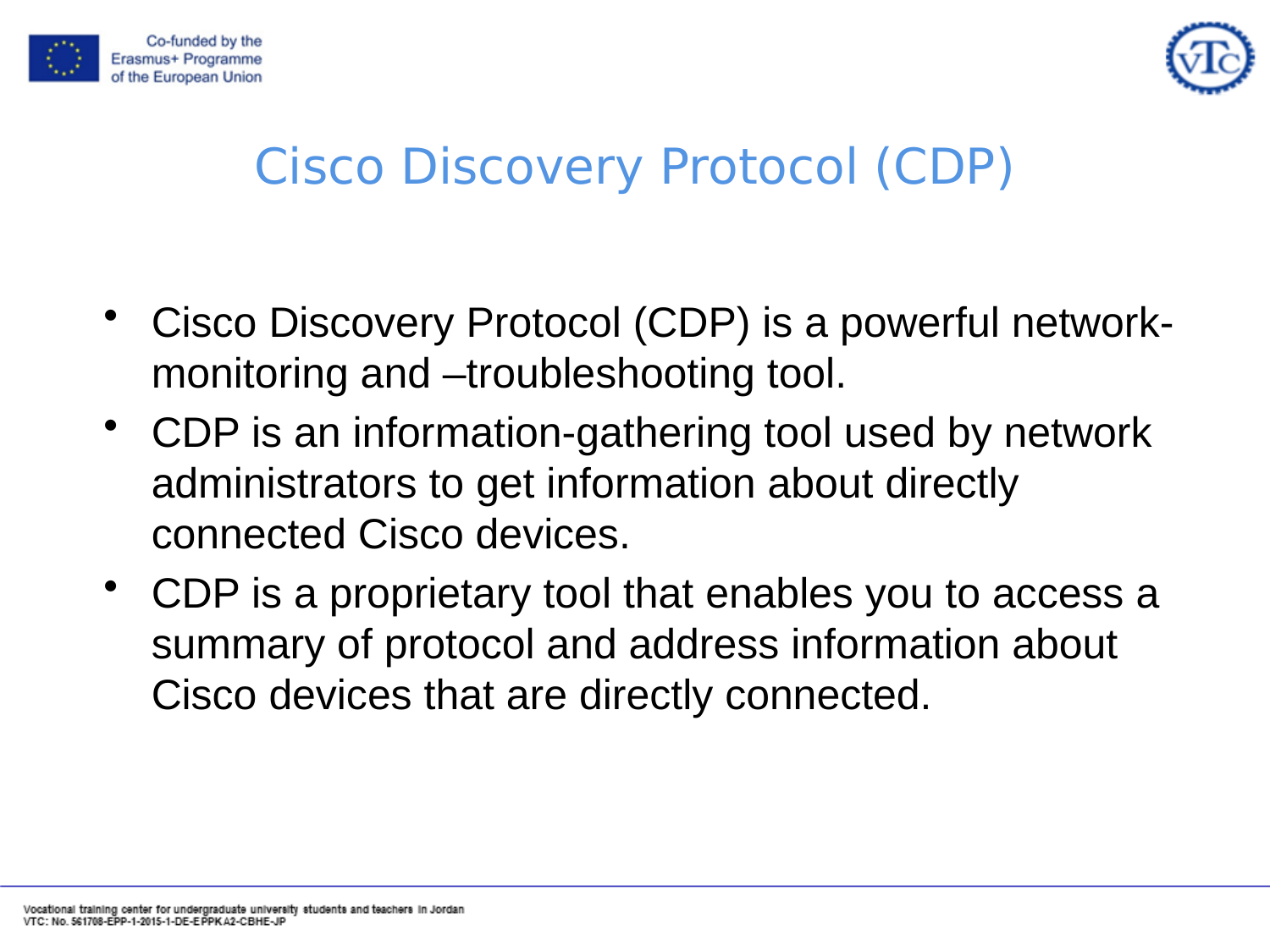

# Cisco Discovery Protocol (CDP)
Cisco Discovery Protocol (CDP) is a powerful network-monitoring and –troubleshooting tool.
CDP is an information-gathering tool used by network administrators to get information about directly connected Cisco devices.
CDP is a proprietary tool that enables you to access a summary of protocol and address information about Cisco devices that are directly connected.